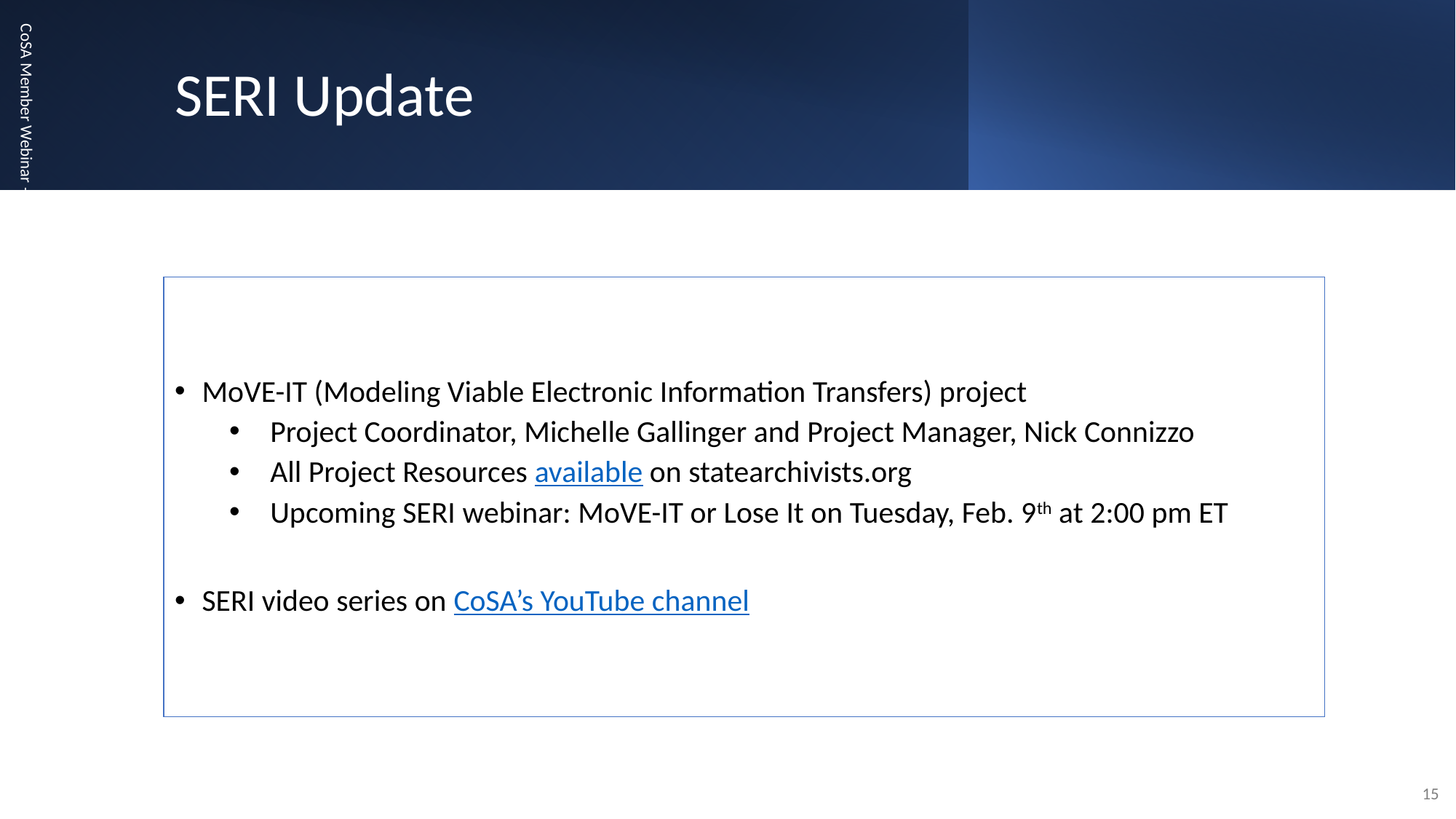

# SERI Update
CoSA Member Webinar - January 23, 2020
MoVE-IT (Modeling Viable Electronic Information Transfers) project
Project Coordinator, Michelle Gallinger and Project Manager, Nick Connizzo
All Project Resources available on statearchivists.org
Upcoming SERI webinar: MoVE-IT or Lose It on Tuesday, Feb. 9th at 2:00 pm ET

SERI video series on CoSA’s YouTube channel
15